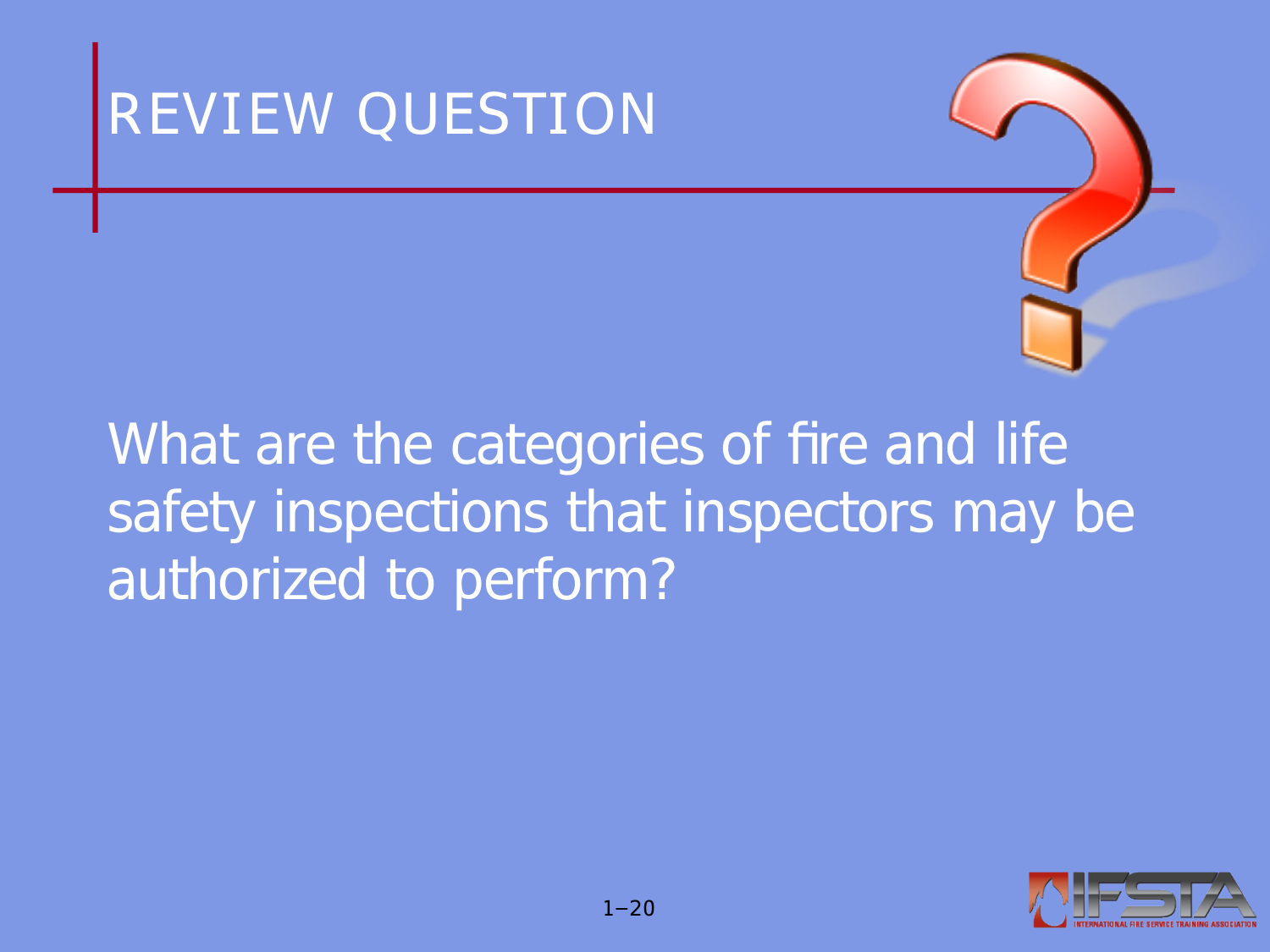

# REVIEW QUESTION

What are the categories of fire and life safety inspections that inspectors may be authorized to perform?
1–20